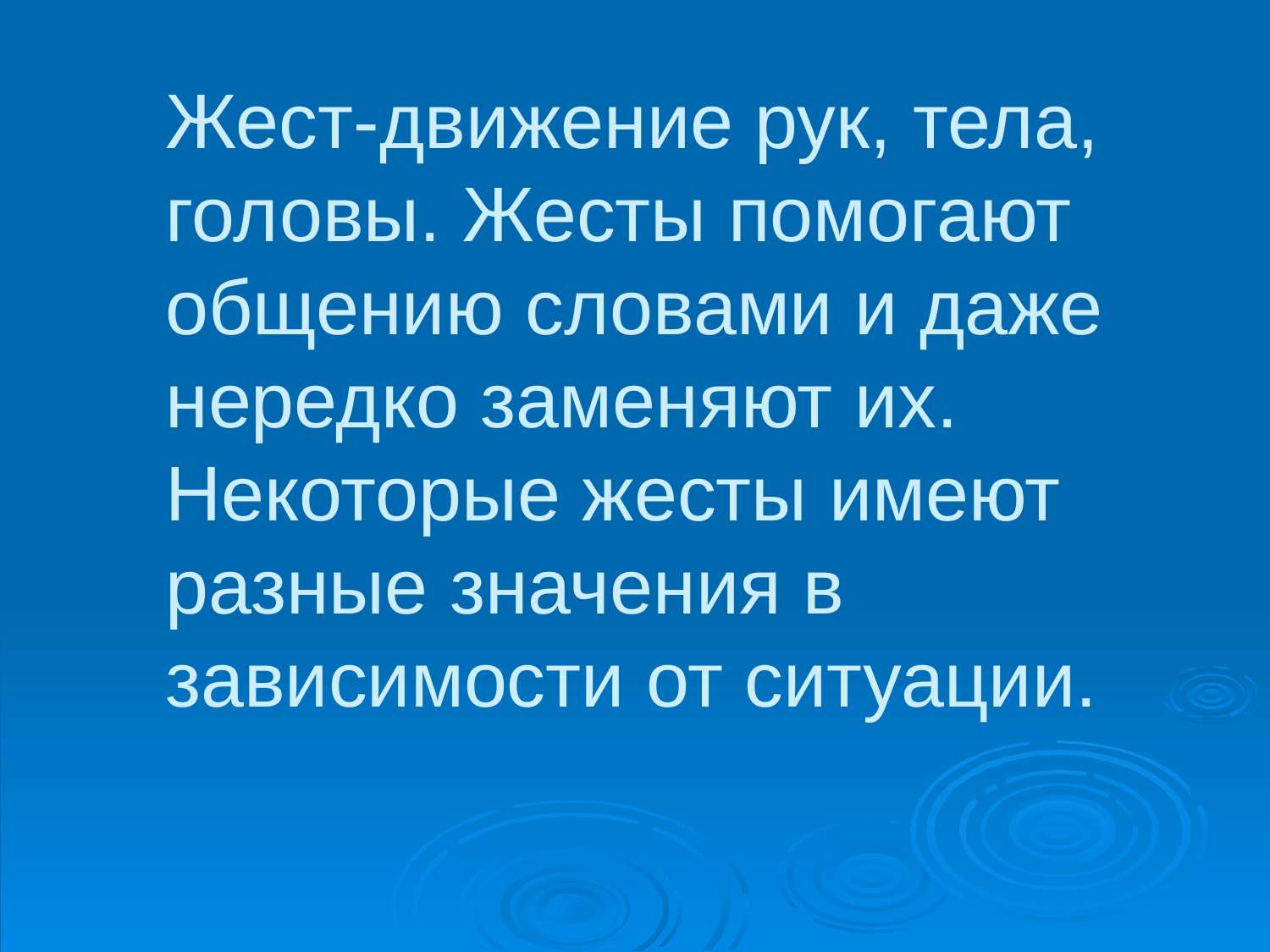

# Жест-движение рук, тела, головы. Жесты помогают общению словами и даже нередко заменяют их. Некоторые жесты имеют разные значения в зависимости от ситуации.